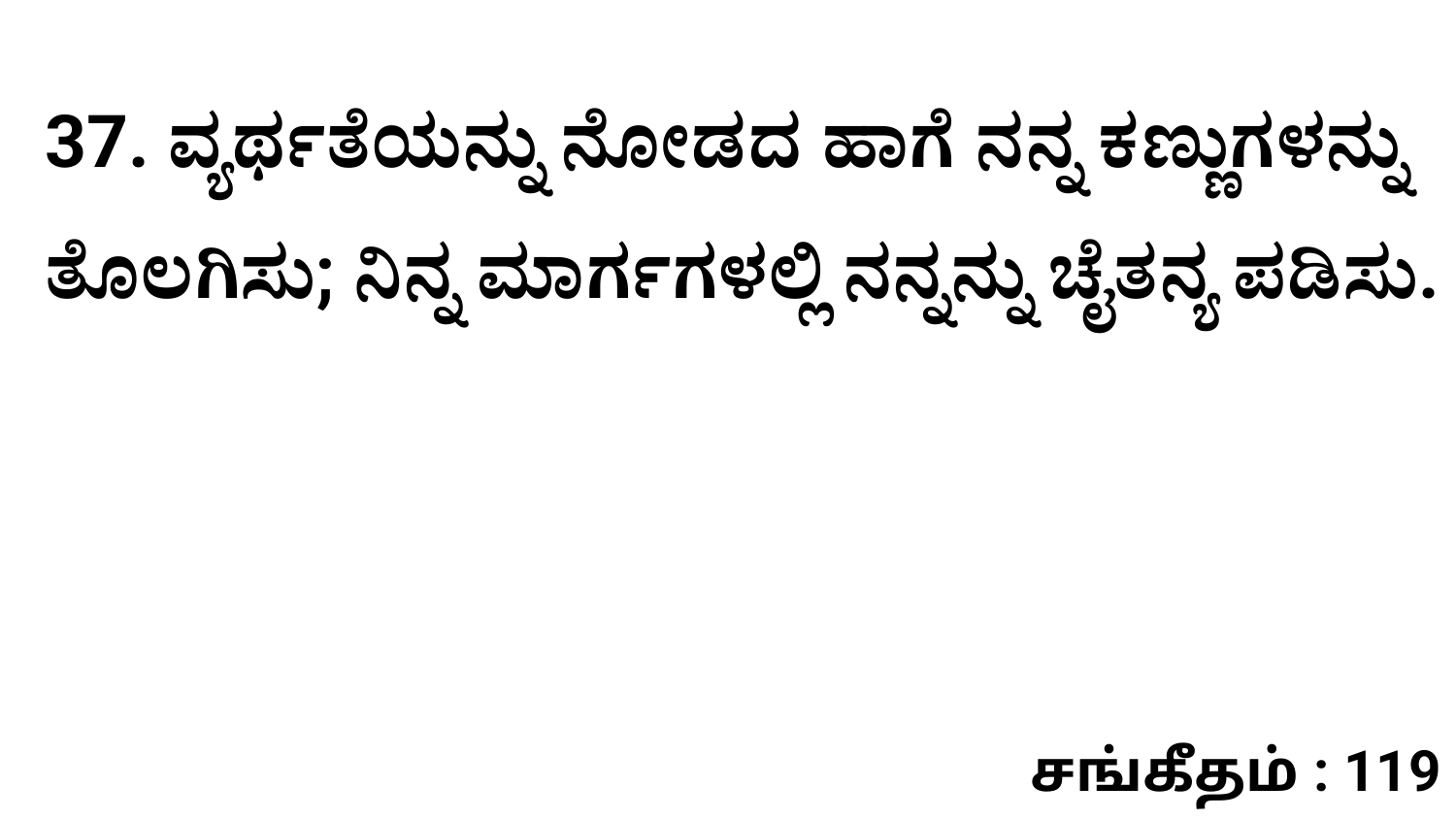

37. ವ್ಯರ್ಥತೆಯನ್ನು ನೋಡದ ಹಾಗೆ ನನ್ನ ಕಣ್ಣುಗಳನ್ನು ತೊಲಗಿಸು; ನಿನ್ನ ಮಾರ್ಗಗಳಲ್ಲಿ ನನ್ನನ್ನು ಚೈತನ್ಯ ಪಡಿಸು.
சங்கீதம் : 119